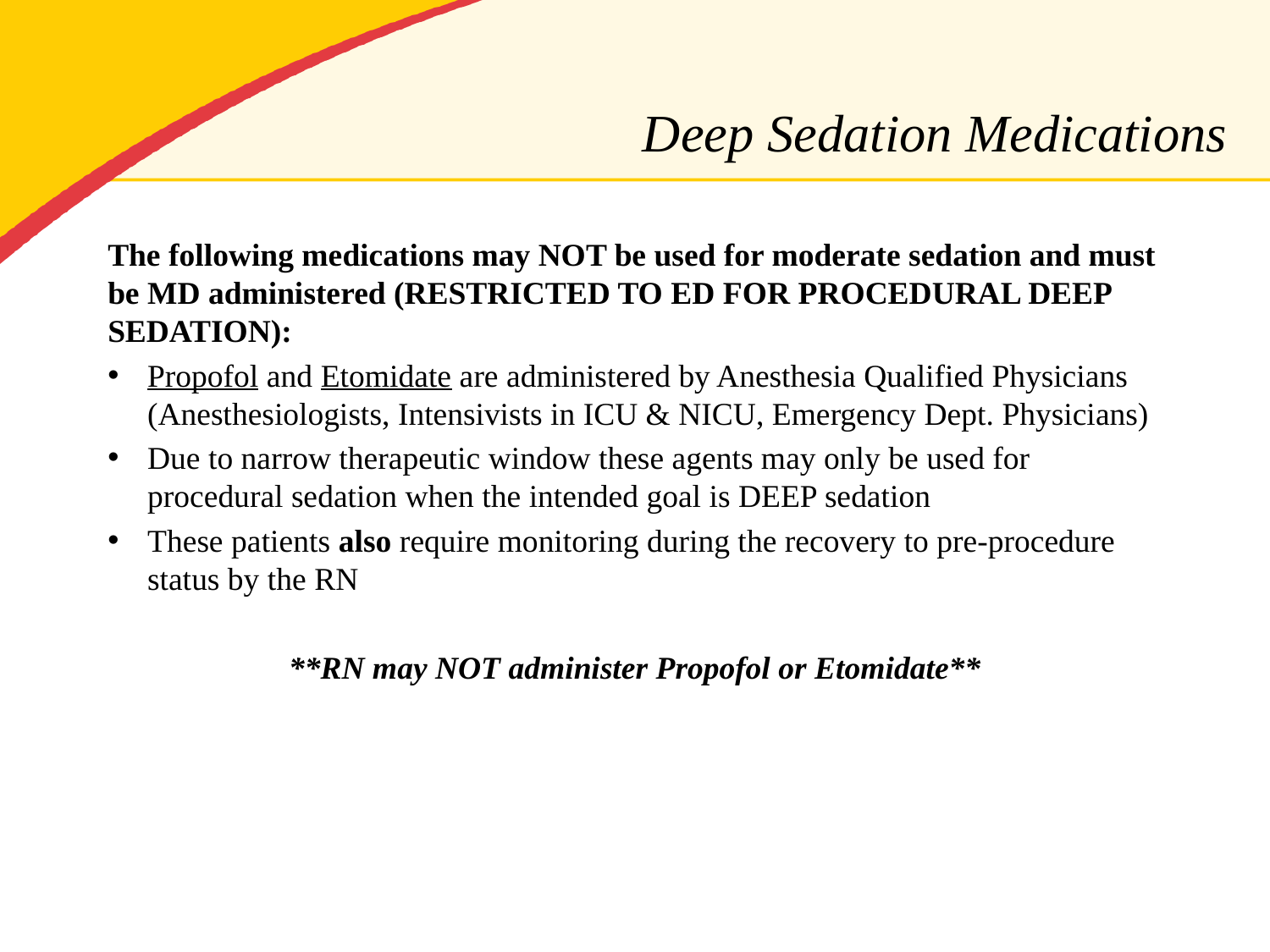

# Deep Sedation Medications
The following medications may NOT be used for moderate sedation and must be MD administered (RESTRICTED TO ED FOR PROCEDURAL DEEP SEDATION):
Propofol and Etomidate are administered by Anesthesia Qualified Physicians (Anesthesiologists, Intensivists in ICU & NICU, Emergency Dept. Physicians)
Due to narrow therapeutic window these agents may only be used for procedural sedation when the intended goal is DEEP sedation
These patients also require monitoring during the recovery to pre-procedure status by the RN

**RN may NOT administer Propofol or Etomidate**